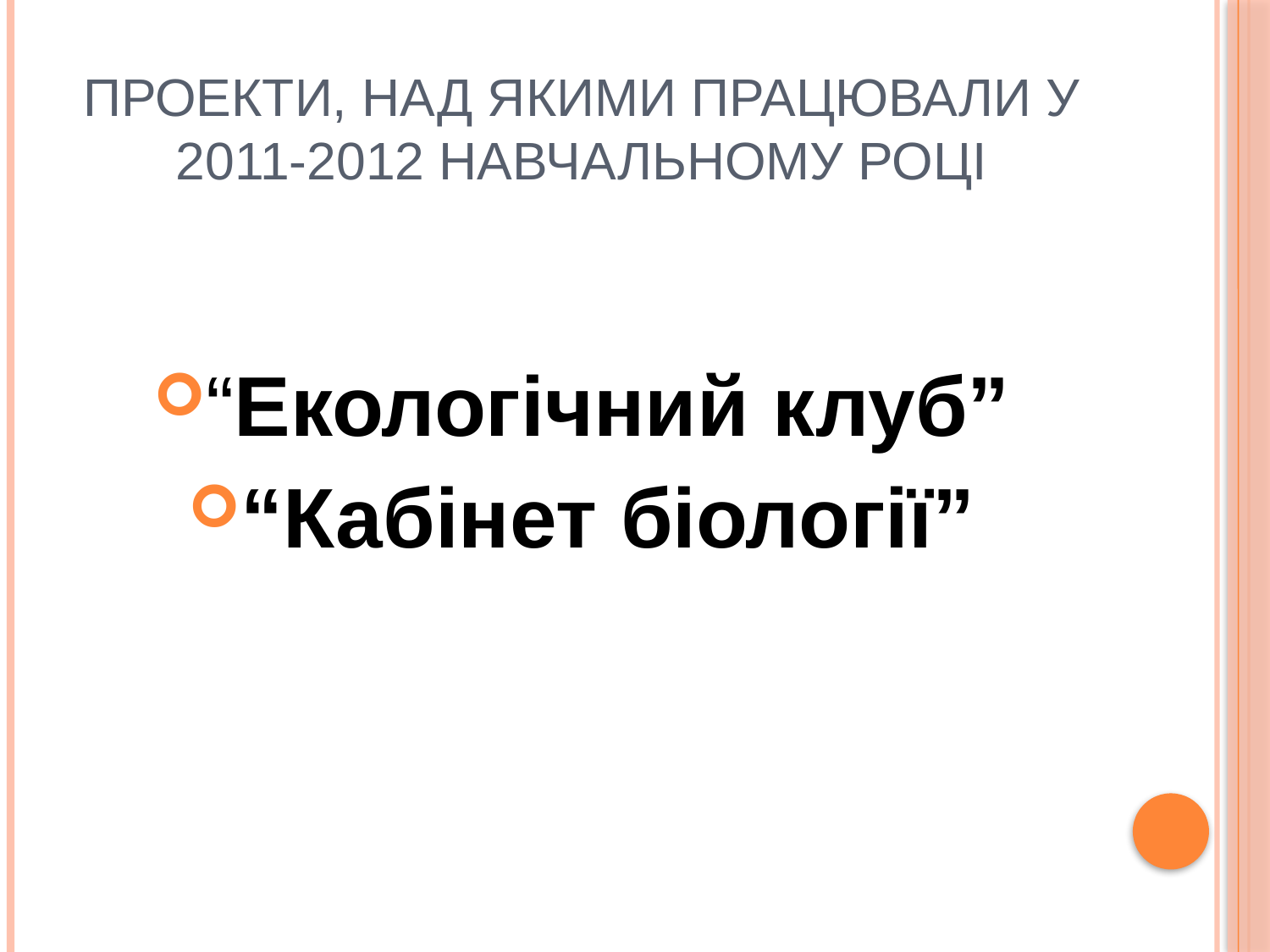

# Проекти, над якими працювали у 2011-2012 навчальному році

“Екологічний клуб”
“Кабінет біології”